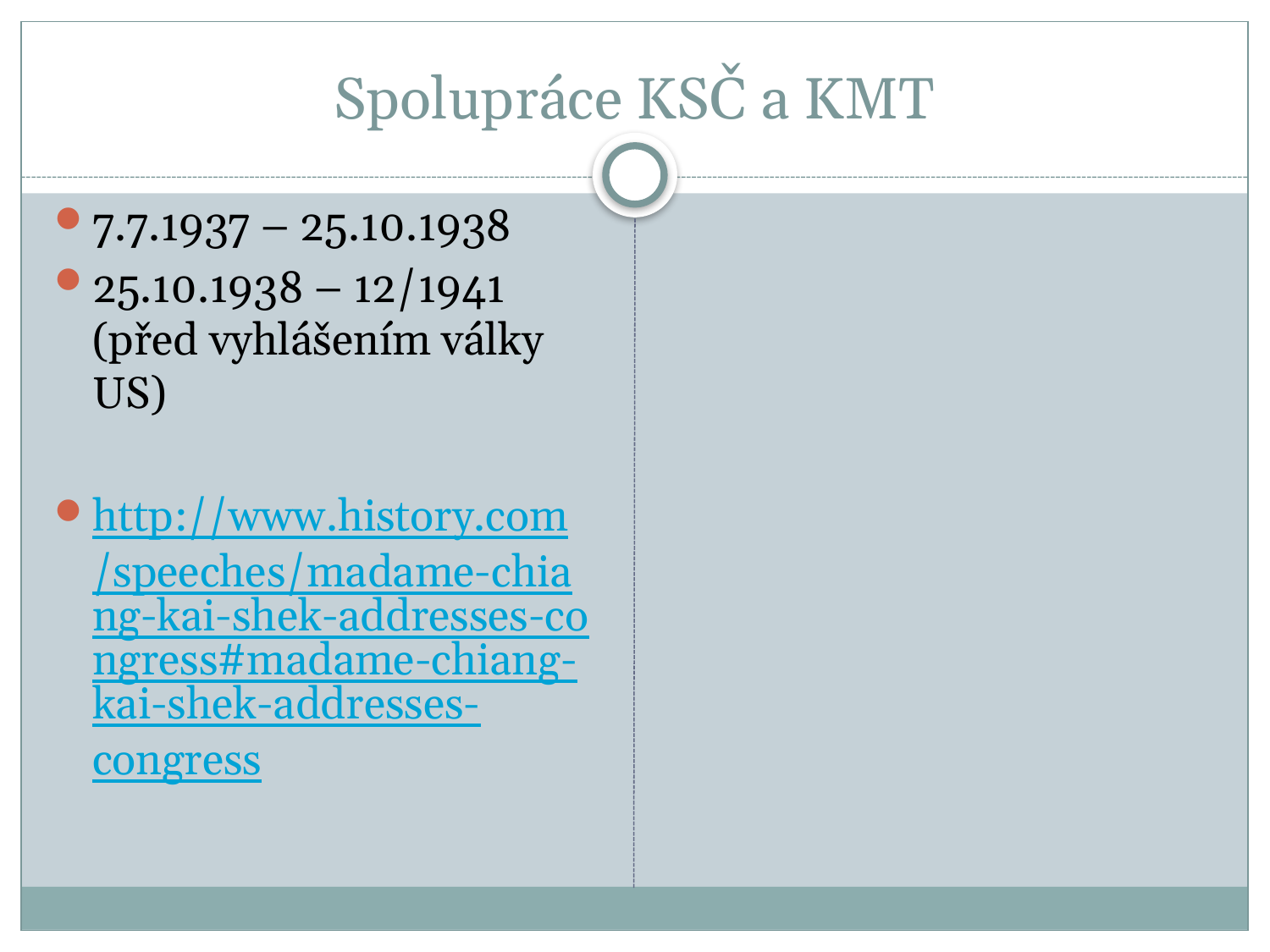

# Spolupráce KSČ a KMT
7.7.1937 – 25.10.1938
25.10.1938 – 12/1941 (před vyhlášením války US)

http://www.history.com/speeches/madame-chiang-kai-shek-addresses-congress#madame-chiang-kai-shek-addresses-congress